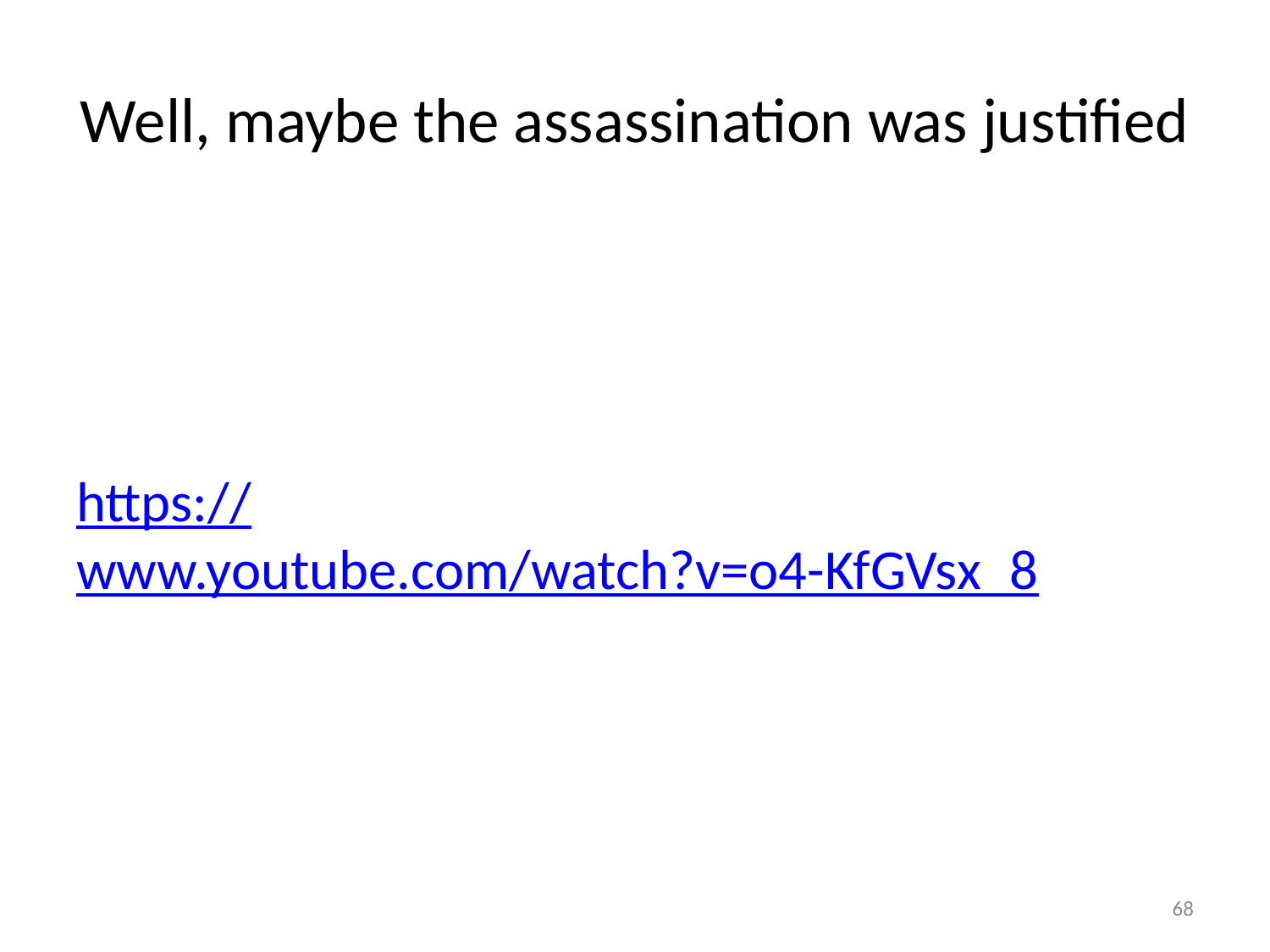

# Well, maybe the assassination was justified

https://www.youtube.com/watch?v=o4-KfGVsx_8

68